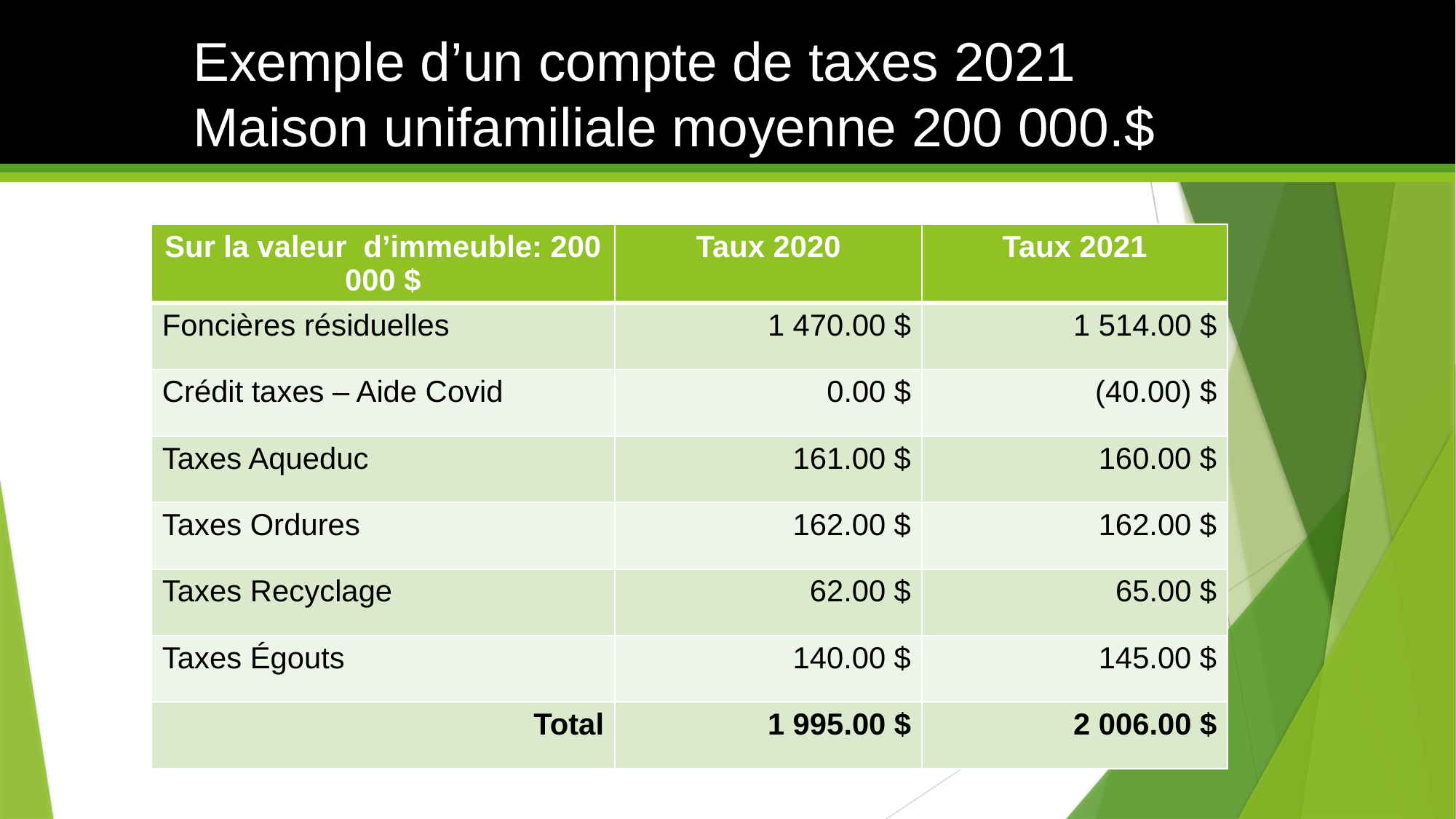

# Exemple d’un compte de taxes 2021 Maison unifamiliale moyenne 200 000.$
| Sur la valeur d’immeuble: 200 000 $ | Taux 2020 | Taux 2021 |
| --- | --- | --- |
| Foncières résiduelles | 1 470.00 $ | 1 514.00 $ |
| Crédit taxes – Aide Covid | 0.00 $ | (40.00) $ |
| Taxes Aqueduc | 161.00 $ | 160.00 $ |
| Taxes Ordures | 162.00 $ | 162.00 $ |
| Taxes Recyclage | 62.00 $ | 65.00 $ |
| Taxes Égouts | 140.00 $ | 145.00 $ |
| Total | 1 995.00 $ | 2 006.00 $ |
Augmentation moyenne du compte de taxes = 2.2 %